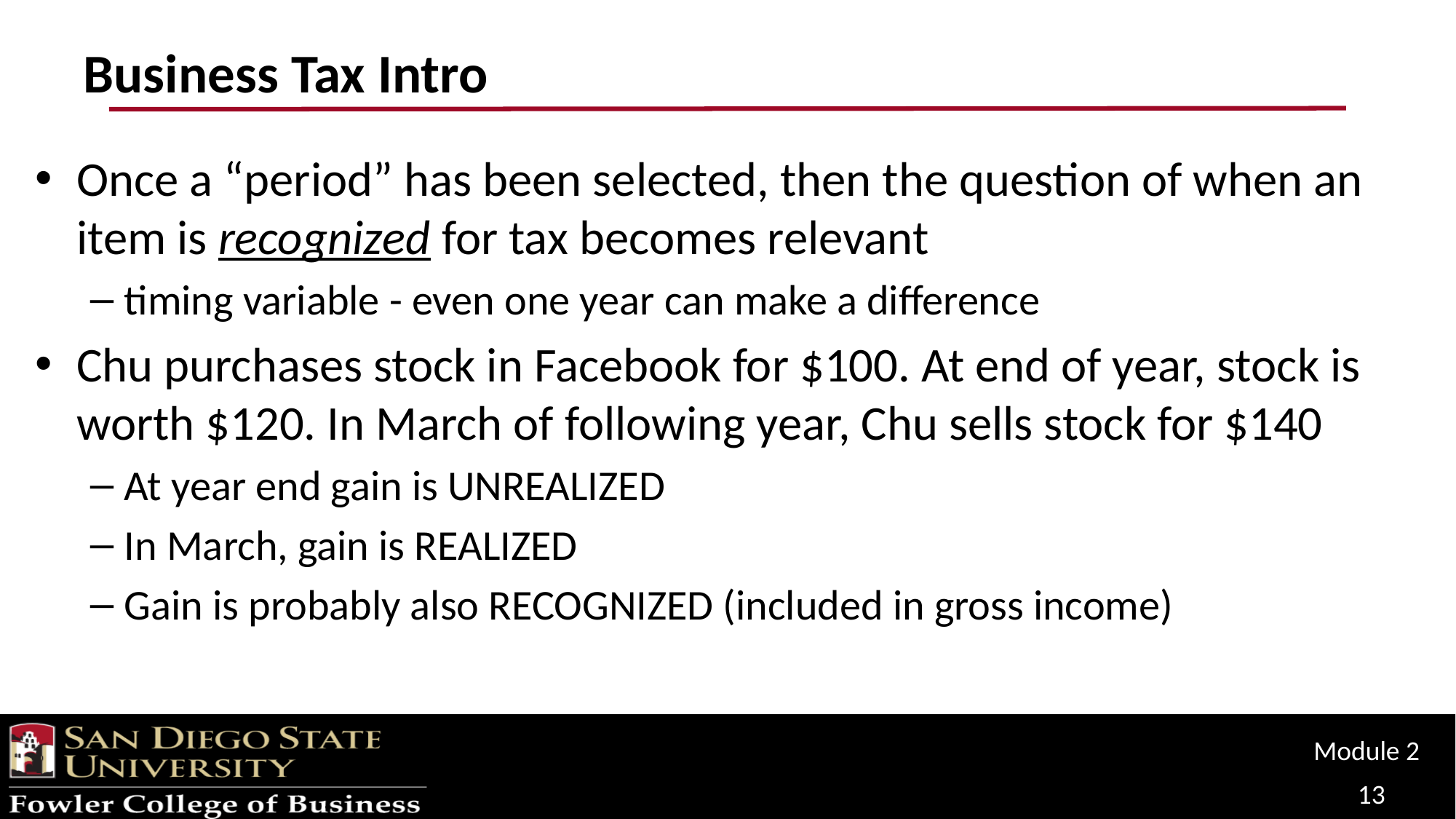

# Business Tax Intro
Once a “period” has been selected, then the question of when an item is recognized for tax becomes relevant
timing variable - even one year can make a difference
Chu purchases stock in Facebook for $100. At end of year, stock is worth $120. In March of following year, Chu sells stock for $140
At year end gain is UNREALIZED
In March, gain is REALIZED
Gain is probably also RECOGNIZED (included in gross income)
Module 2
13